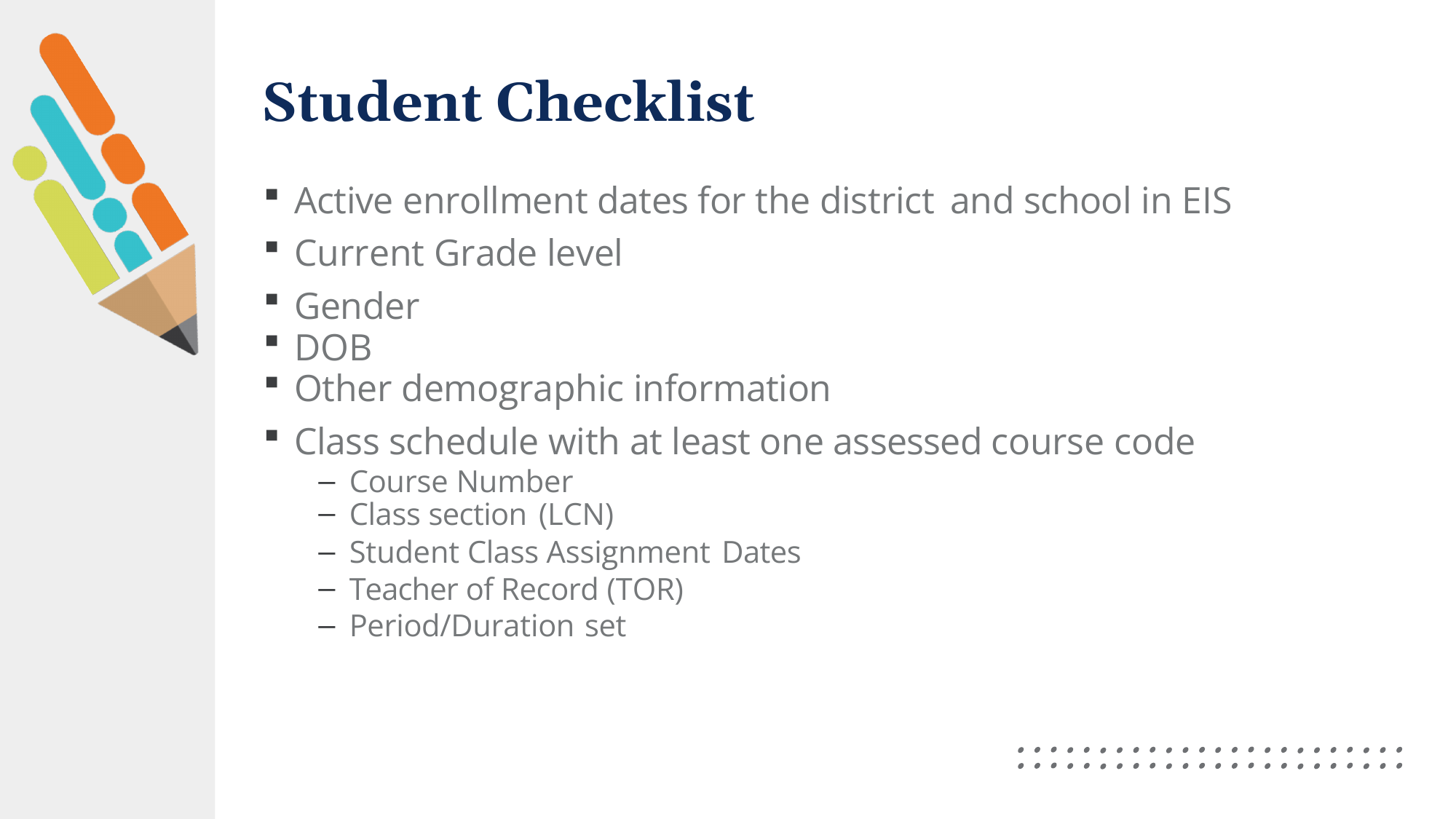

# Student Checklist
Active enrollment dates for the district and school in EIS
Current Grade level
Gender
DOB
Other demographic information
Class schedule with at least one assessed course code
Course Number
Class section (LCN)
Student Class Assignment Dates
Teacher of Record (TOR)
Period/Duration set